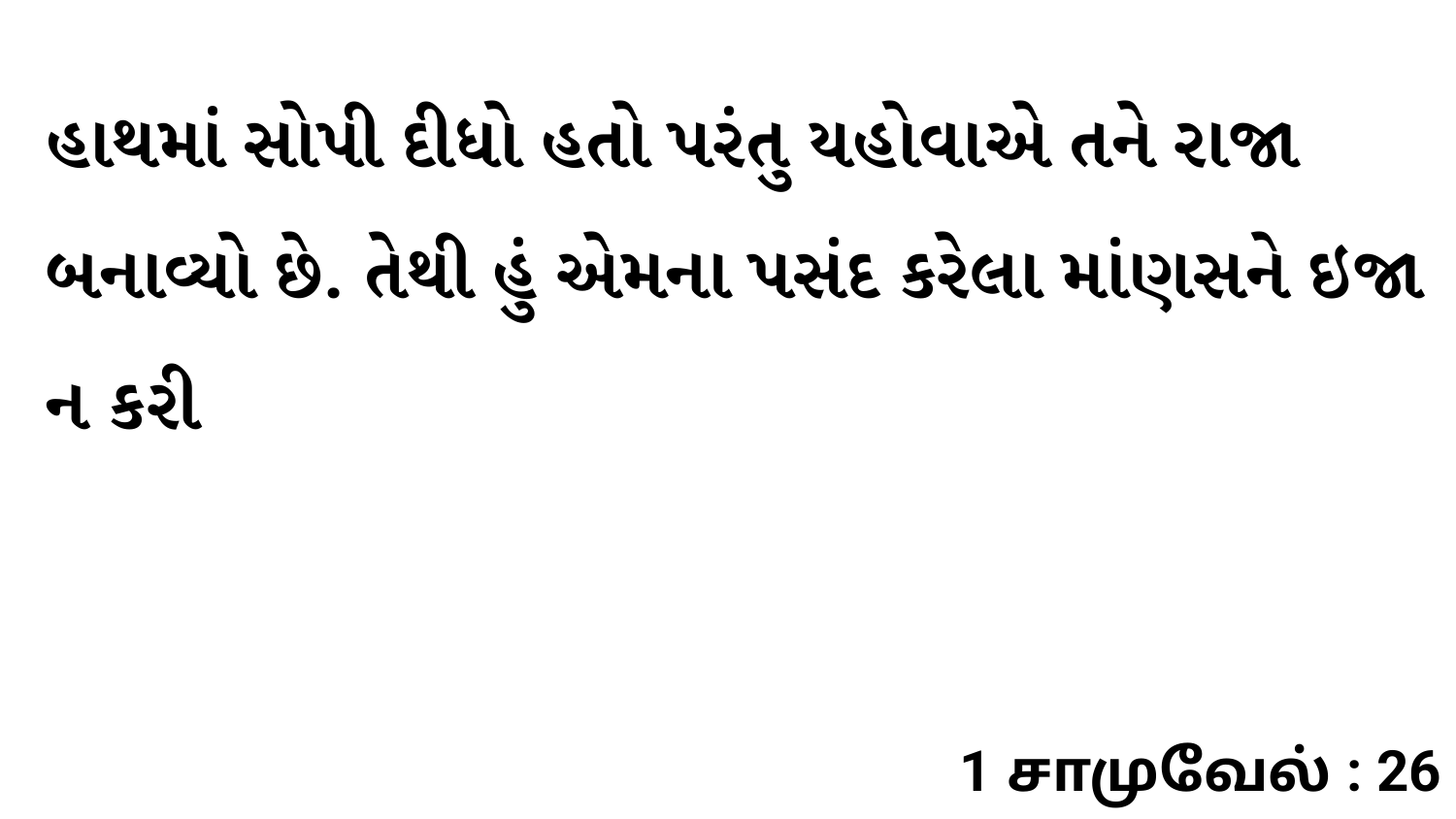

હાથમાં સોપી દીધો હતો પરંતુ યહોવાએ તને રાજા બનાવ્યો છે. તેથી હું એમના પસંદ કરેલા માંણસને ઇજા ન કરી
1 சாமுவேல் : 26